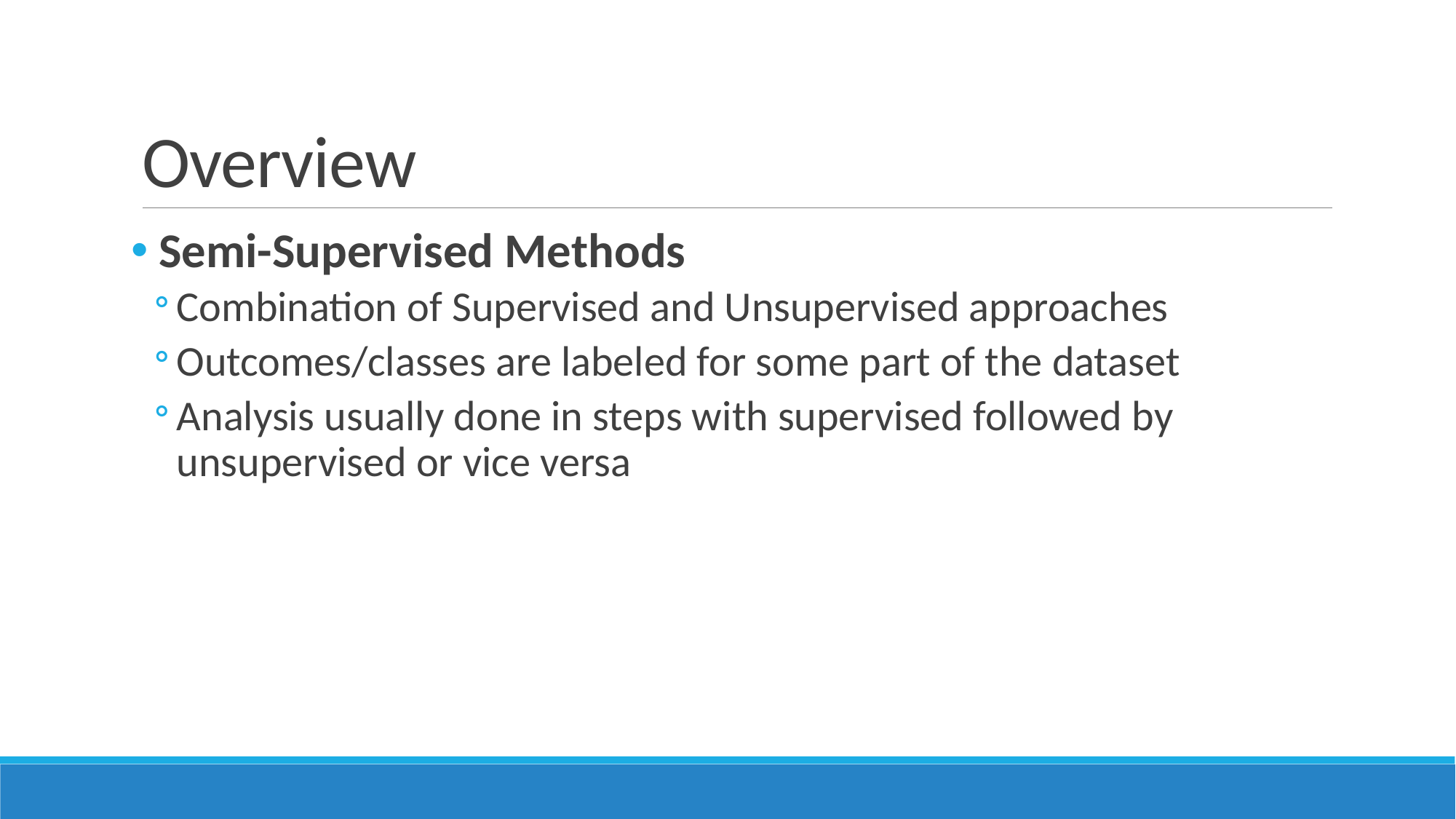

# Overview
 Semi-Supervised Methods
Combination of Supervised and Unsupervised approaches
Outcomes/classes are labeled for some part of the dataset
Analysis usually done in steps with supervised followed by unsupervised or vice versa